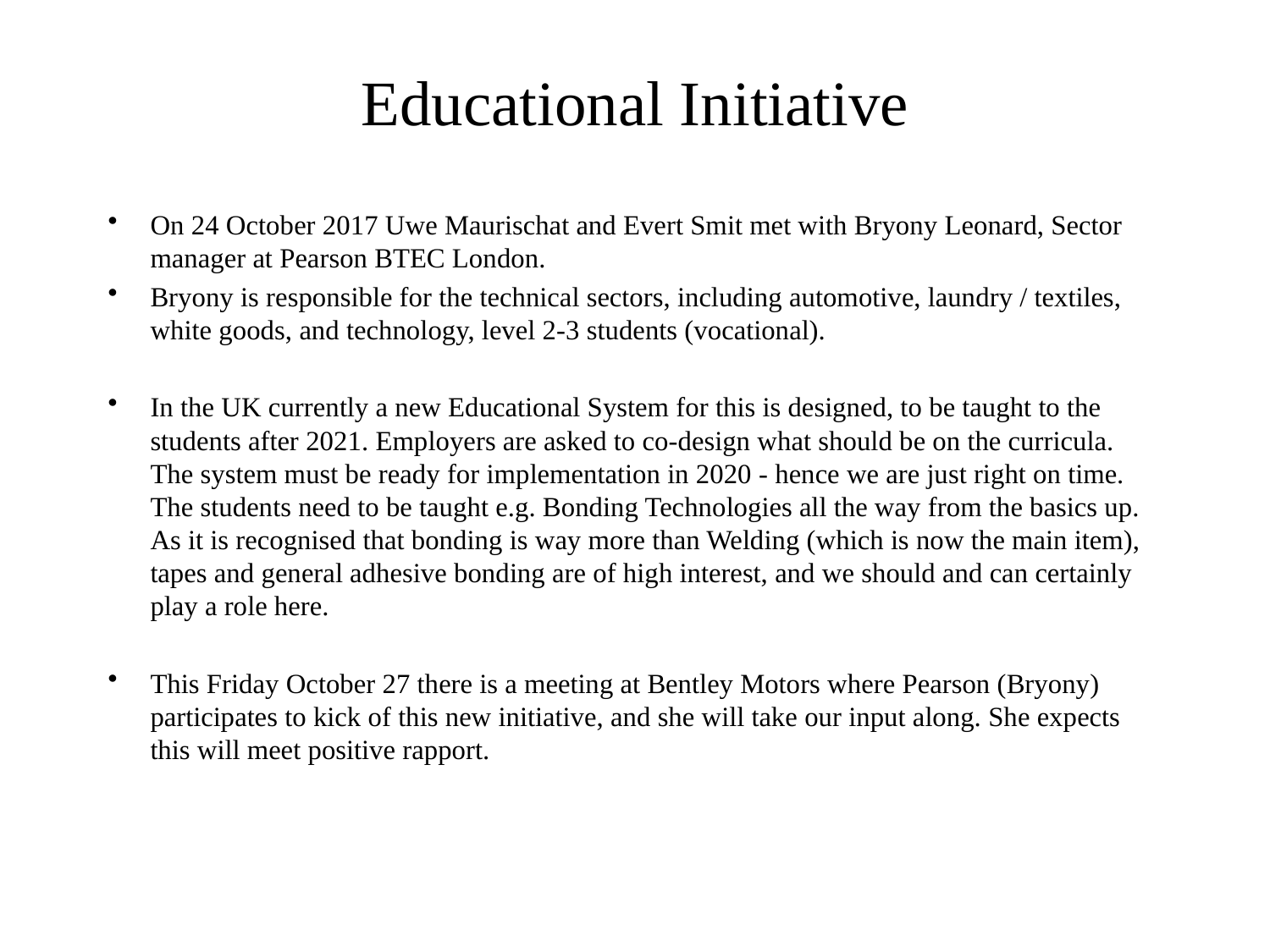

# Educational Initiative
On 24 October 2017 Uwe Maurischat and Evert Smit met with Bryony Leonard, Sector manager at Pearson BTEC London.
Bryony is responsible for the technical sectors, including automotive, laundry / textiles, white goods, and technology, level 2-3 students (vocational).

In the UK currently a new Educational System for this is designed, to be taught to the students after 2021. Employers are asked to co-design what should be on the curricula. The system must be ready for implementation in 2020 - hence we are just right on time. The students need to be taught e.g. Bonding Technologies all the way from the basics up. As it is recognised that bonding is way more than Welding (which is now the main item), tapes and general adhesive bonding are of high interest, and we should and can certainly play a role here.

This Friday October 27 there is a meeting at Bentley Motors where Pearson (Bryony) participates to kick of this new initiative, and she will take our input along. She expects this will meet positive rapport.